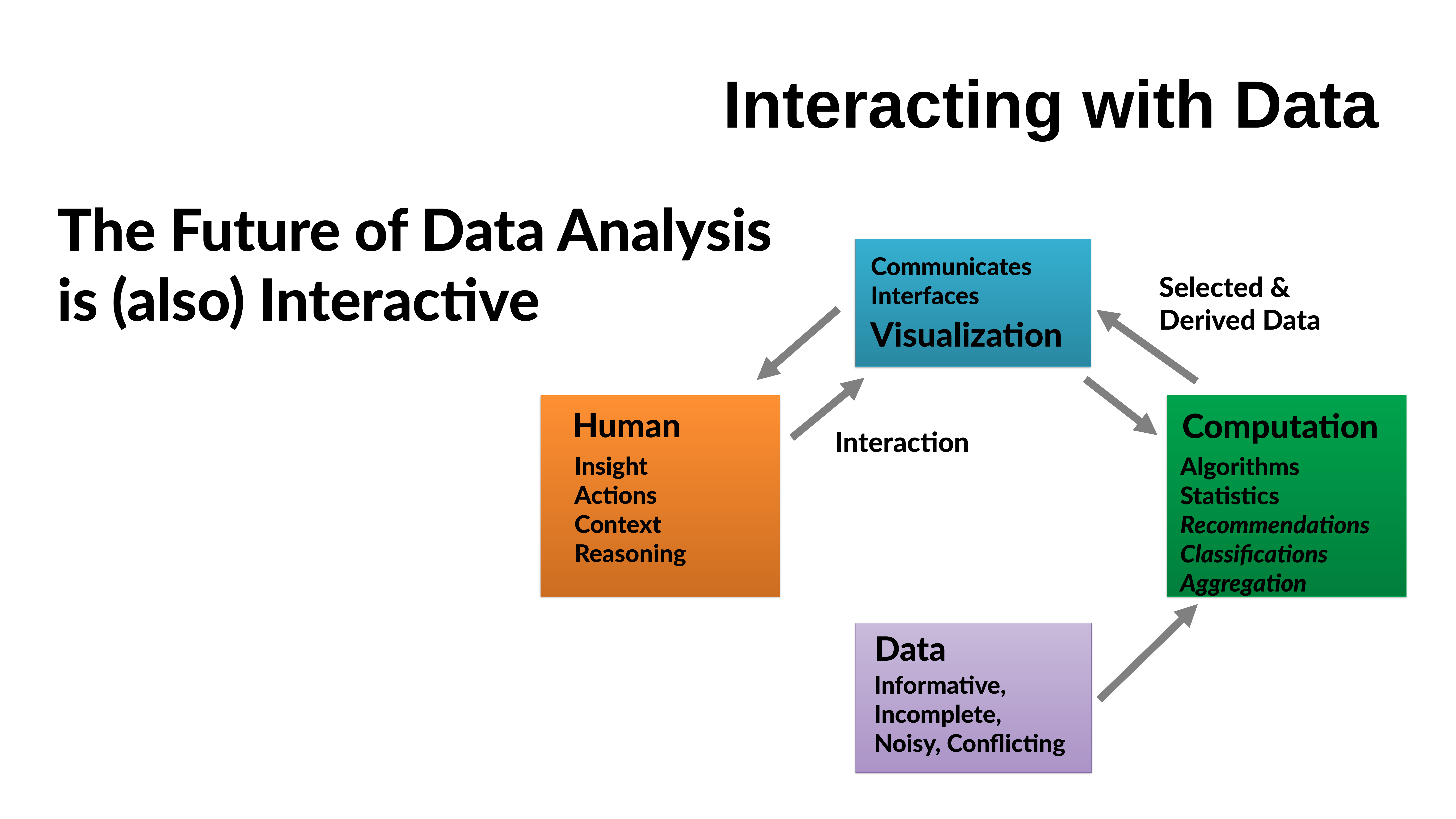

# Interacting with Data
The Future of Data Analysis
is (also) Interactive

Communicates
Interfaces
Visualization
Selected &
Derived Data
Interaction

Human
Insight
Actions
Context
Reasoning

Computation
Algorithms
Statistics
Recommendations
Classifications
Aggregation

Data
Informative,
Incomplete,
Noisy, Conflicting